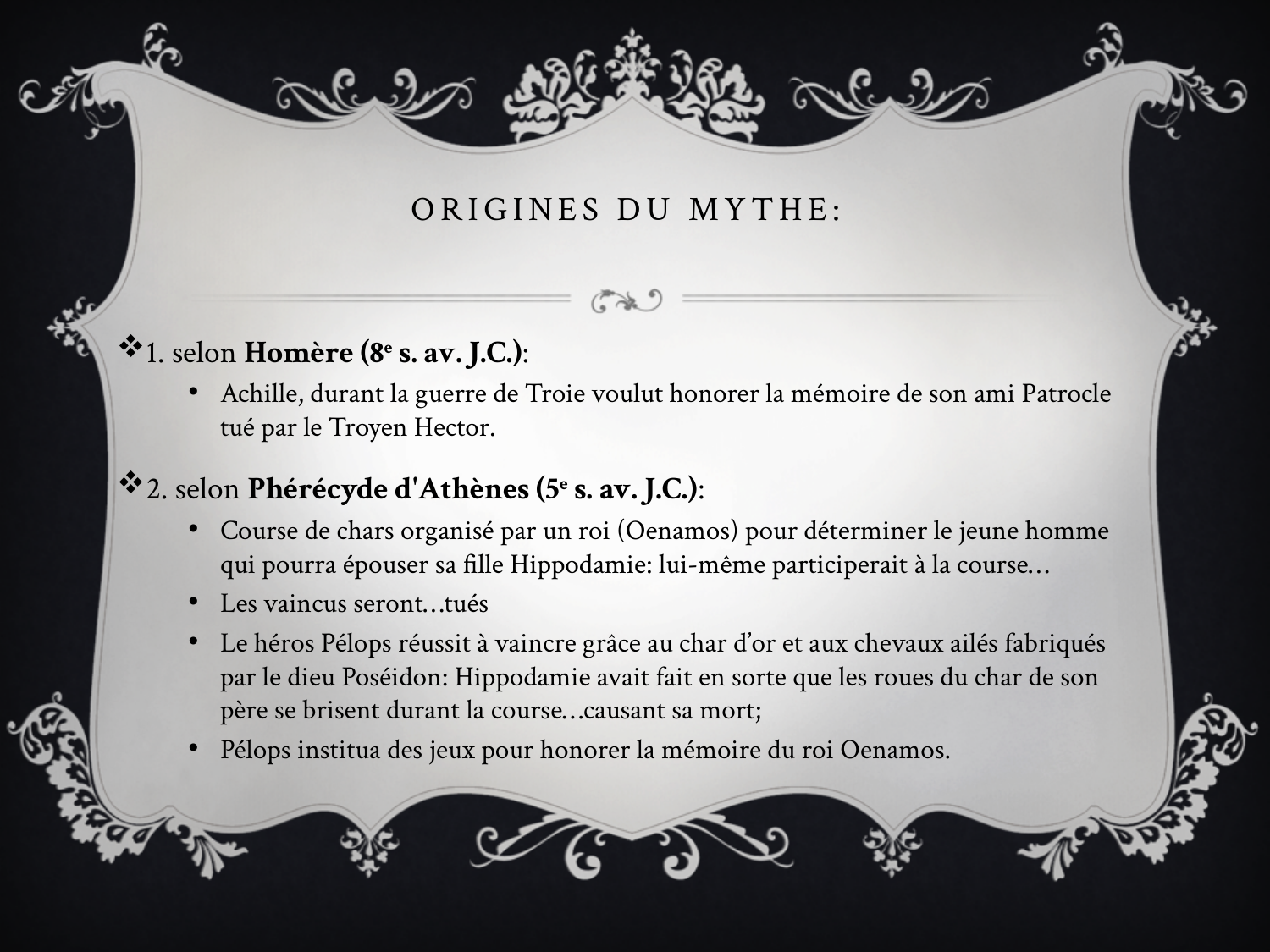

# Origines du mythe:
1. selon Homère (8e s. av. J.C.):
Achille, durant la guerre de Troie voulut honorer la mémoire de son ami Patrocle tué par le Troyen Hector.
2. selon Phérécyde d'Athènes (5e s. av. J.C.):
Course de chars organisé par un roi (Oenamos) pour déterminer le jeune homme qui pourra épouser sa fille Hippodamie: lui-même participerait à la course…
Les vaincus seront…tués
Le héros Pélops réussit à vaincre grâce au char d’or et aux chevaux ailés fabriqués par le dieu Poséidon: Hippodamie avait fait en sorte que les roues du char de son père se brisent durant la course…causant sa mort;
Pélops institua des jeux pour honorer la mémoire du roi Oenamos.